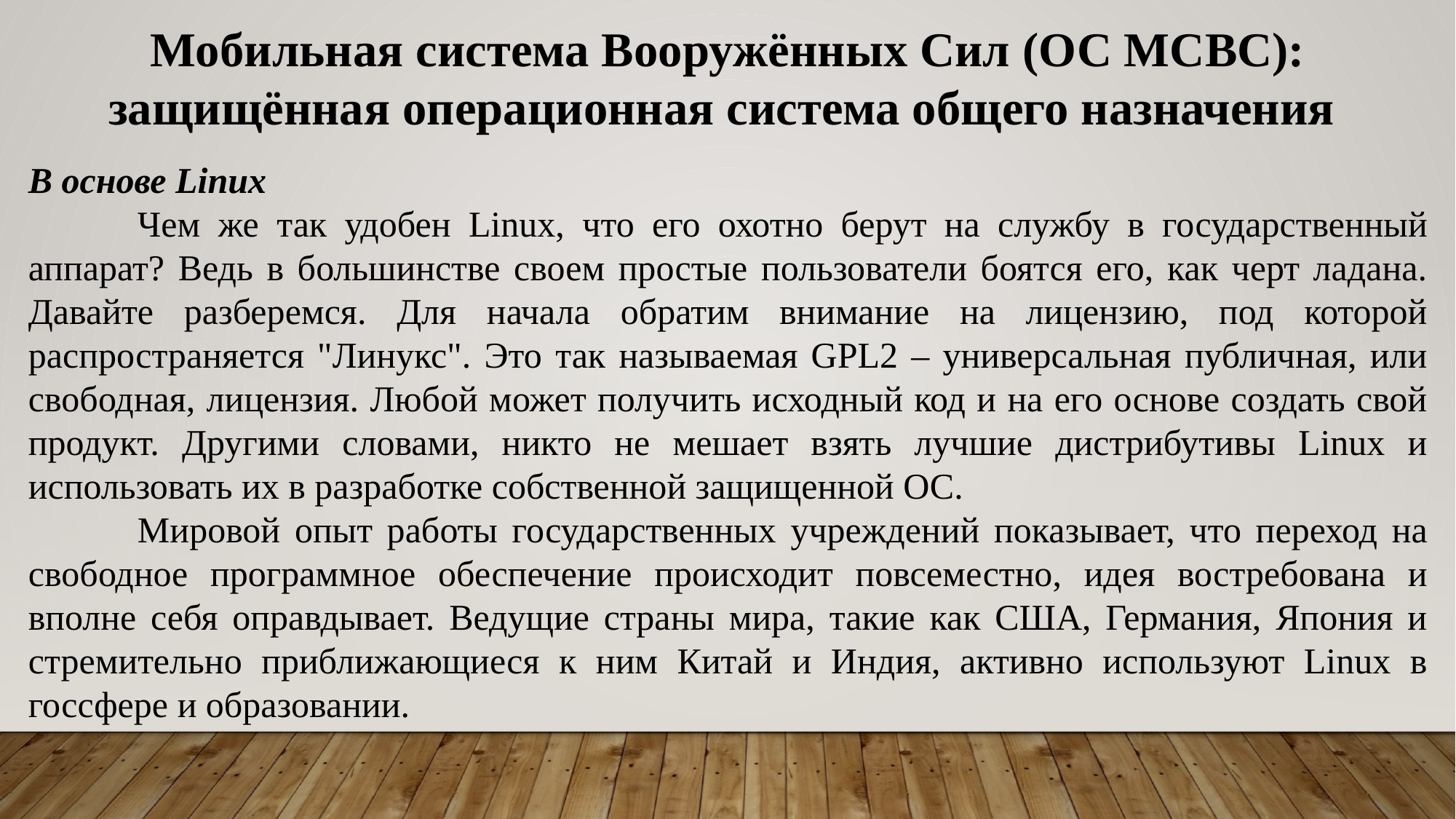

Мобильная система Вооружённых Сил (ОС МСВС): защищённая операционная система общего назначения
В основе Linux
	Чем же так удобен Linux, что его охотно берут на службу в государственный аппарат? Ведь в большинстве своем простые пользователи боятся его, как черт ладана. Давайте разберемся. Для начала обратим внимание на лицензию, под которой распространяется "Линукс". Это так называемая GPL2 – универсальная публичная, или свободная, лицензия. Любой может получить исходный код и на его основе создать свой продукт. Другими словами, никто не мешает взять лучшие дистрибутивы Linux и использовать их в разработке собственной защищенной ОС.
	Мировой опыт работы государственных учреждений показывает, что переход на свободное программное обеспечение происходит повсеместно, идея востребована и вполне себя оправдывает. Ведущие страны мира, такие как США, Германия, Япония и стремительно приближающиеся к ним Китай и Индия, активно используют Linux в госсфере и образовании.